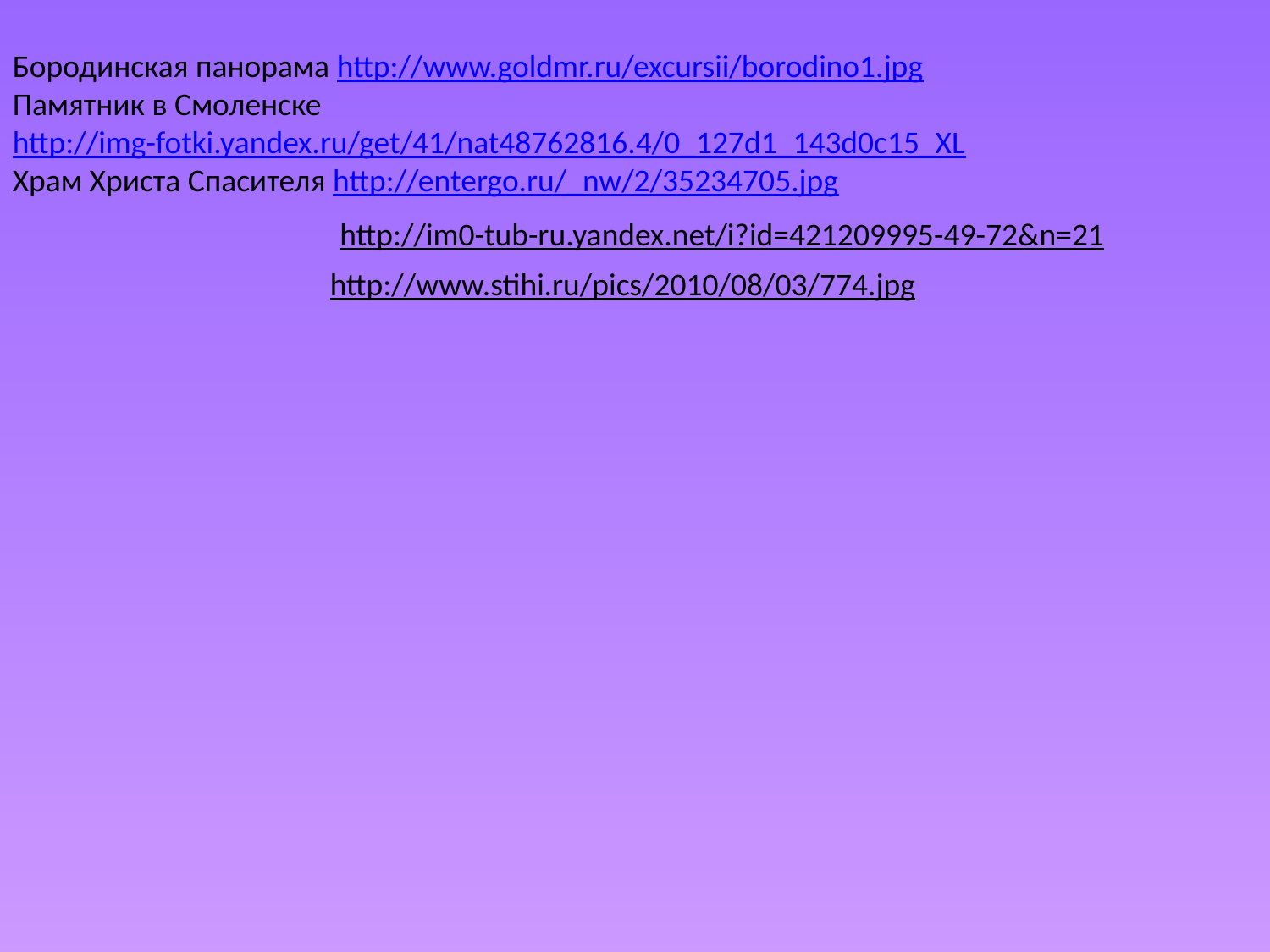

Бородинская панорама http://www.goldmr.ru/excursii/borodino1.jpg
Памятник в Смоленске http://img-fotki.yandex.ru/get/41/nat48762816.4/0_127d1_143d0c15_XL
Храм Христа Спасителя http://entergo.ru/_nw/2/35234705.jpg
http://im0-tub-ru.yandex.net/i?id=421209995-49-72&n=21
http://www.stihi.ru/pics/2010/08/03/774.jpg